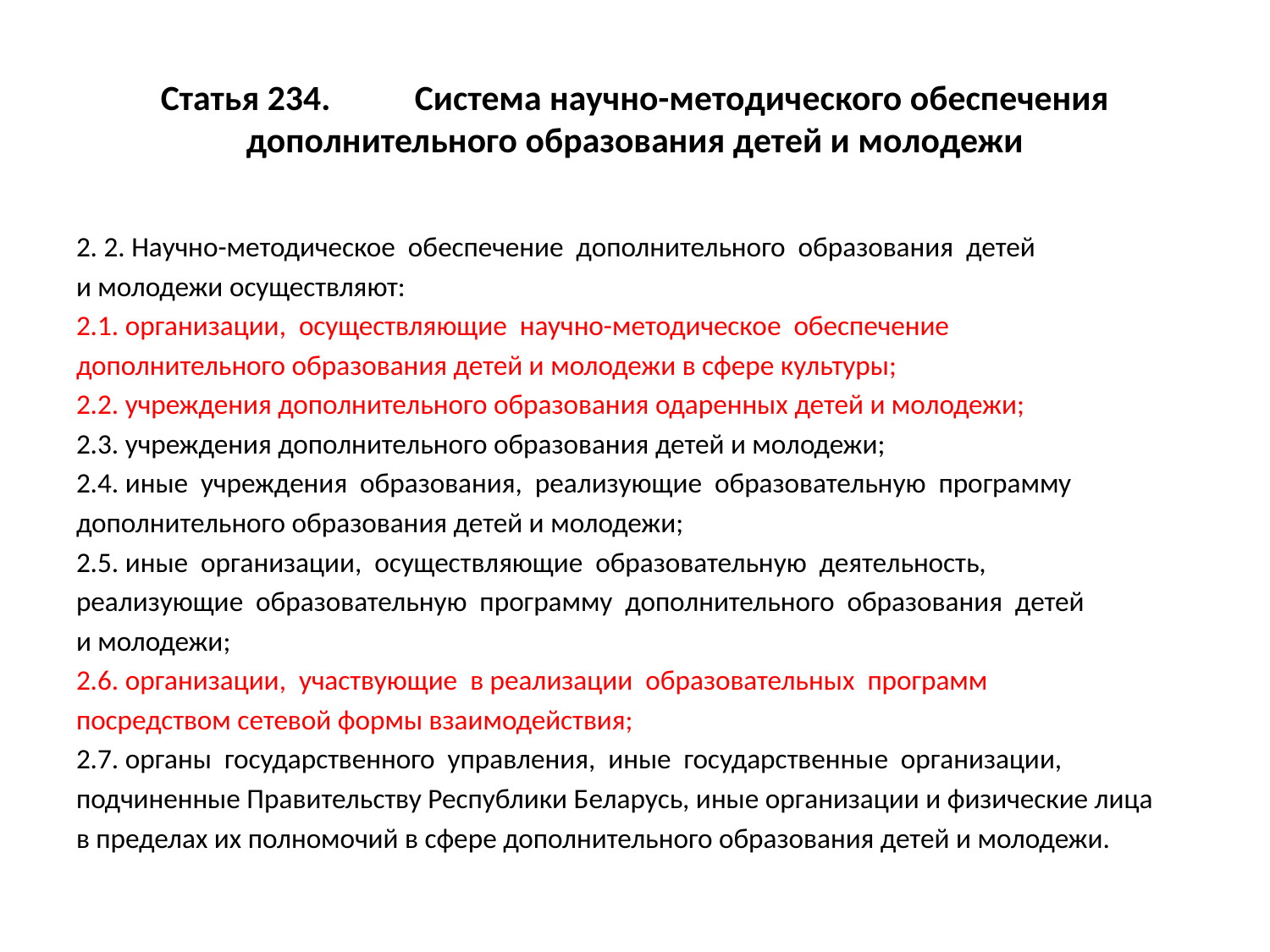

# Статья 234.	Система научно-методического обеспечения дополнительного образования детей и молодежи
2. 2. Научно-методическое  обеспечение  дополнительного  образования  детей
и молодежи осуществляют:
2.1. организации,  осуществляющие  научно-методическое  обеспечение
дополнительного образования детей и молодежи в сфере культуры;
2.2. учреждения дополнительного образования одаренных детей и молодежи;
2.3. учреждения дополнительного образования детей и молодежи;
2.4. иные  учреждения  образования,  реализующие  образовательную  программу
дополнительного образования детей и молодежи;
2.5. иные  организации,  осуществляющие  образовательную  деятельность,
реализующие  образовательную  программу  дополнительного  образования  детей
и молодежи;
2.6. организации,  участвующие  в реализации  образовательных  программ
посредством сетевой формы взаимодействия;
2.7. органы  государственного  управления,  иные  государственные  организации,
подчиненные Правительству Республики Беларусь, иные организации и физические лица
в пределах их полномочий в сфере дополнительного образования детей и молодежи.